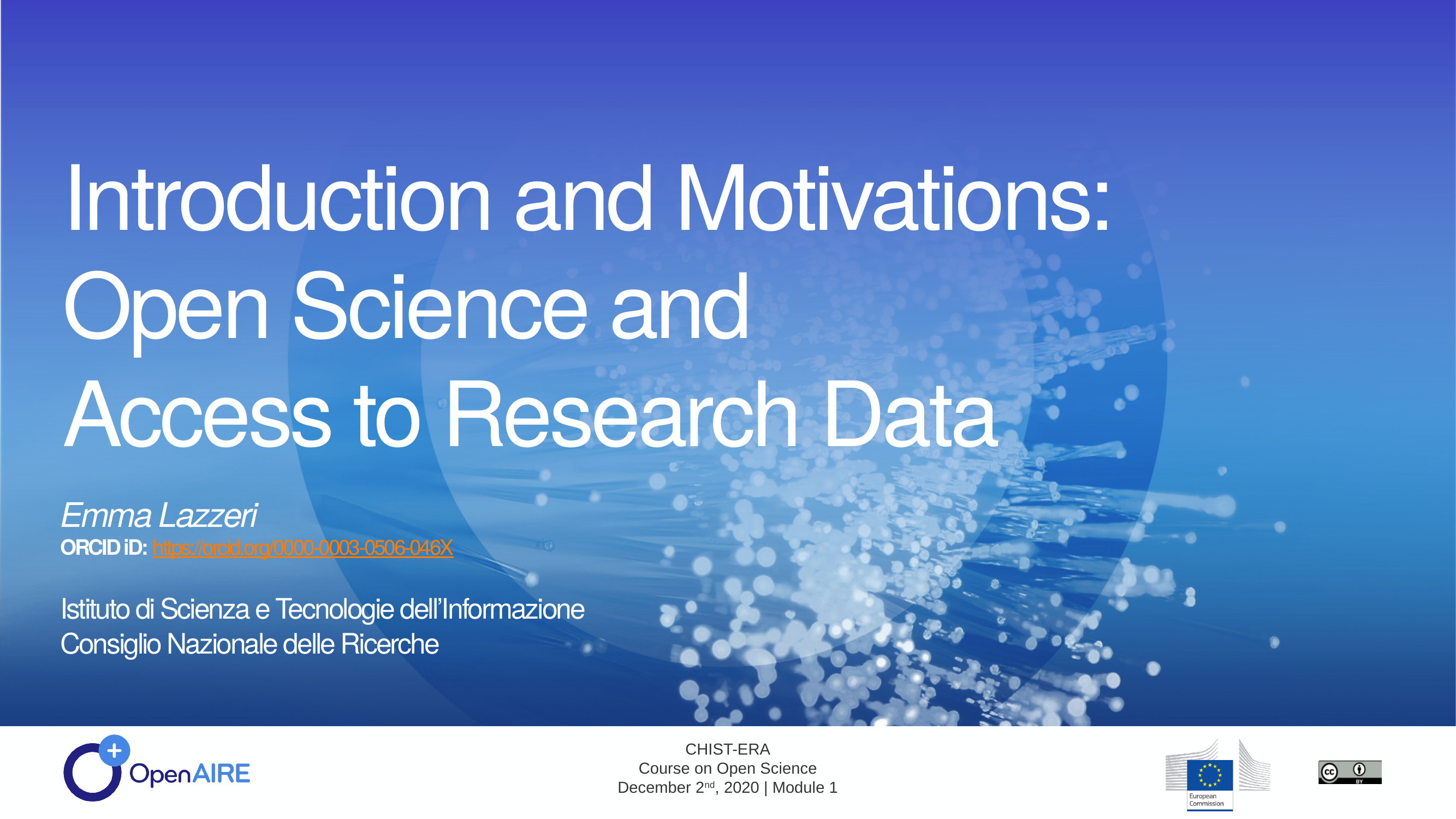

Introduction and Motivations:
Open Science and
Access to Research Data

Emma Lazzeri
ORCID iD: https://orcid.org/0000-0003-0506-046X
Istituto di Scienza e Tecnologie dell’Informazione
Consiglio Nazionale delle Ricerche
CHIST-ERA
Course on Open Science
December 2nd, 2020 | Module 1